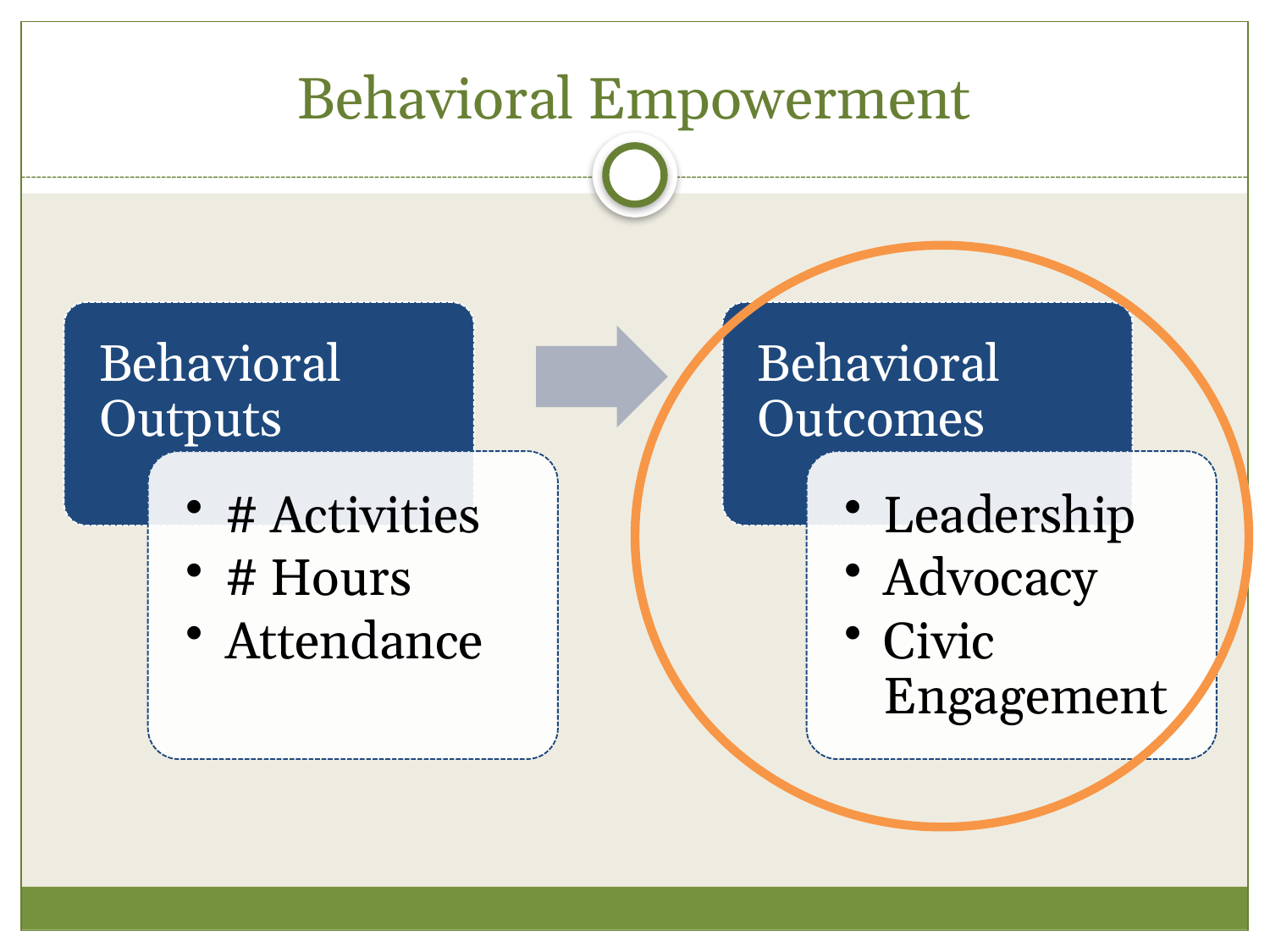

# Behavioral Empowerment
Behavioral Outputs
# Activities
# Hours
Attendance

Behavioral Outcomes
Leadership
Advocacy
Civic Engagement